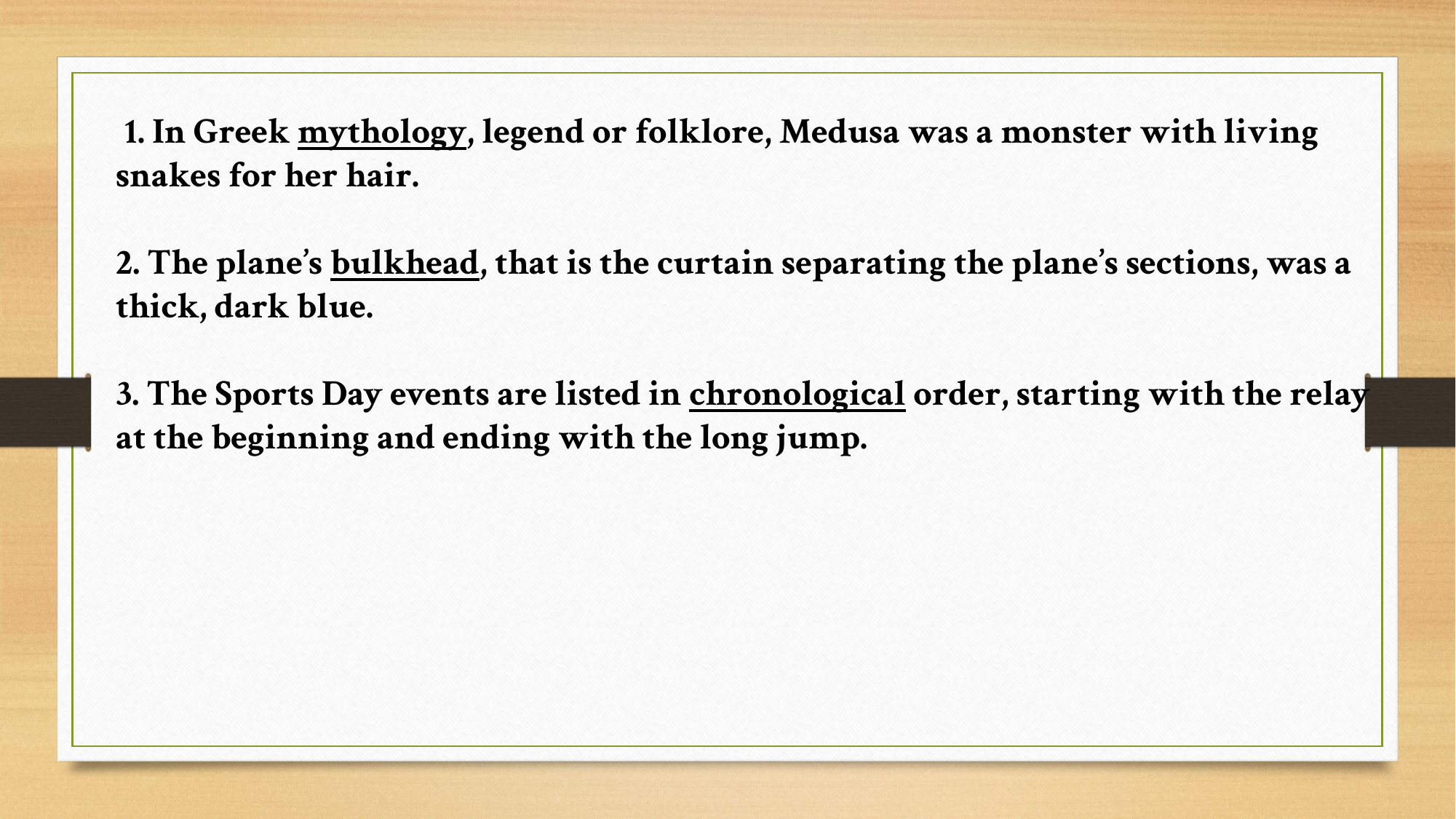

1. In Greek mythology, legend or folklore, Medusa was a monster with living snakes for her hair.

2. The plane’s bulkhead, that is the curtain separating the plane’s sections, was a thick, dark blue.

3. The Sports Day events are listed in chronological order, starting with the relay at the beginning and ending with the long jump.